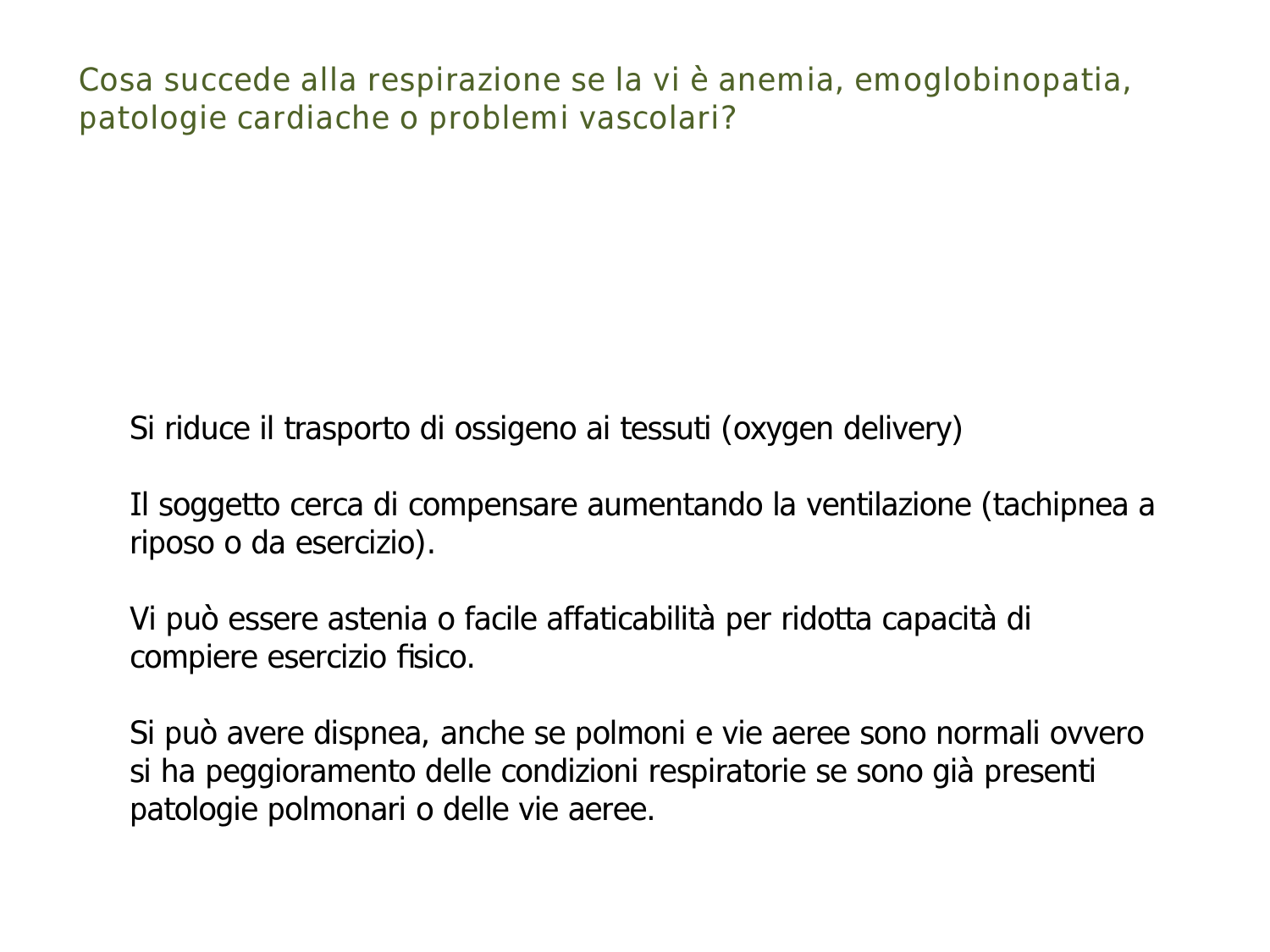

Cosa succede alla respirazione se la vi è anemia, emoglobinopatia, patologie cardiache o problemi vascolari?

Si riduce il trasporto di ossigeno ai tessuti (oxygen delivery)

Il soggetto cerca di compensare aumentando la ventilazione (tachipnea a riposo o da esercizio).

Vi può essere astenia o facile affaticabilità per ridotta capacità di compiere esercizio fisico.

Si può avere dispnea, anche se polmoni e vie aeree sono normali ovvero si ha peggioramento delle condizioni respiratorie se sono già presenti patologie polmonari o delle vie aeree.